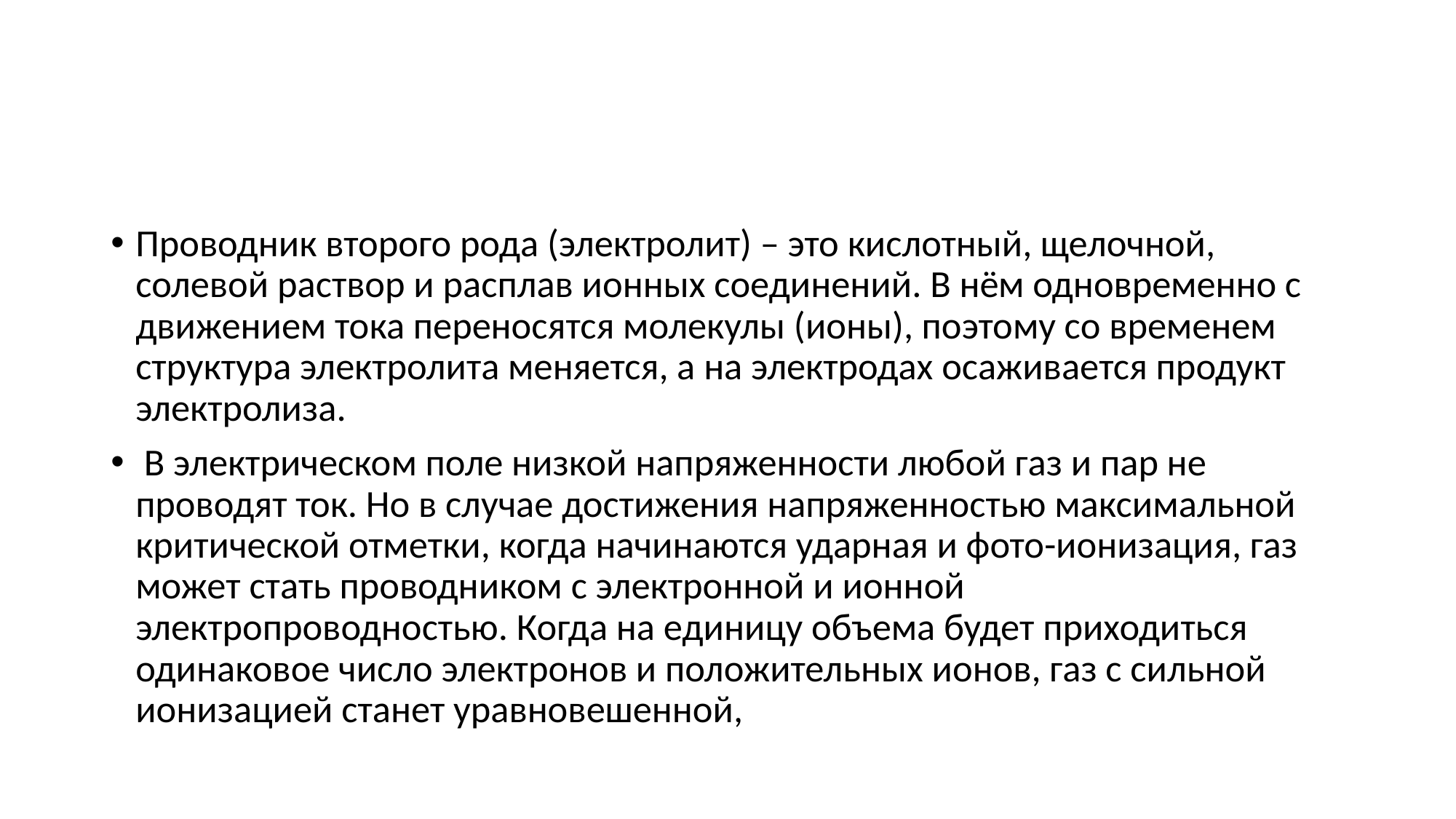

#
Проводник второго рода (электролит) – это кислотный, щелочной, солевой раствор и расплав ионных соединений. В нём одновременно с движением тока переносятся молекулы (ионы), поэтому со временем структура электролита меняется, а на электродах осаживается продукт электролиза.
 В электрическом поле низкой напряженности любой газ и пар не проводят ток. Но в случае достижения напряженностью максимальной критической отметки, когда начинаются ударная и фото-ионизация, газ может стать проводником с электронной и ионной электропроводностью. Когда на единицу объема будет приходиться одинаковое число электронов и положительных ионов, газ с сильной ионизацией станет уравновешенной,